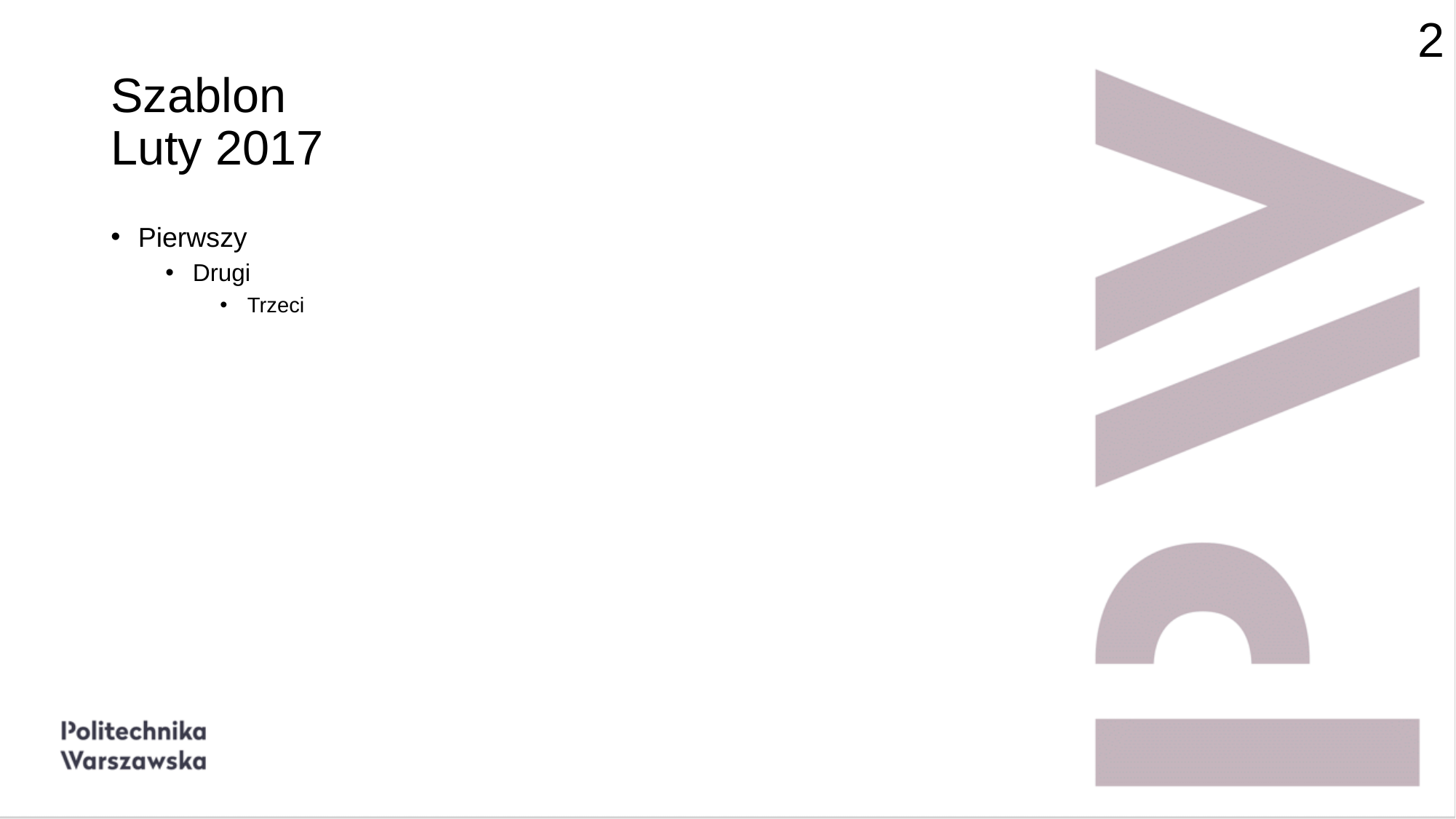

2
# Szablon Luty 2017
Pierwszy
Drugi
Trzeci